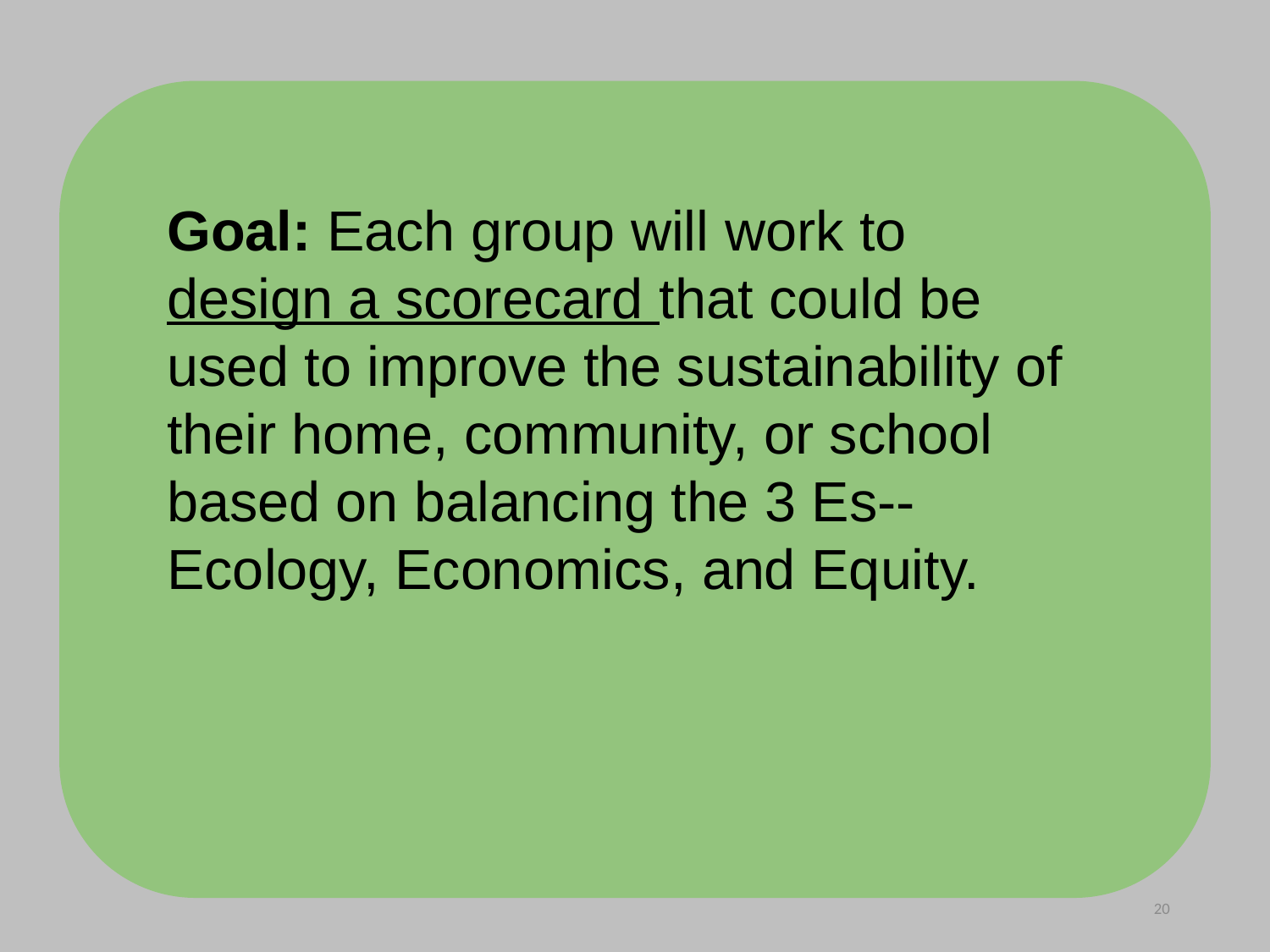

Consider: Appreciative Inquiry and Life Cycle Assessment as factors in your area of study.

Goal: Each group will work to design a scorecard that could be used to improve the sustainability of their home, community, or school based on balancing the 3 Es--Ecology, Economics, and Equity.

20